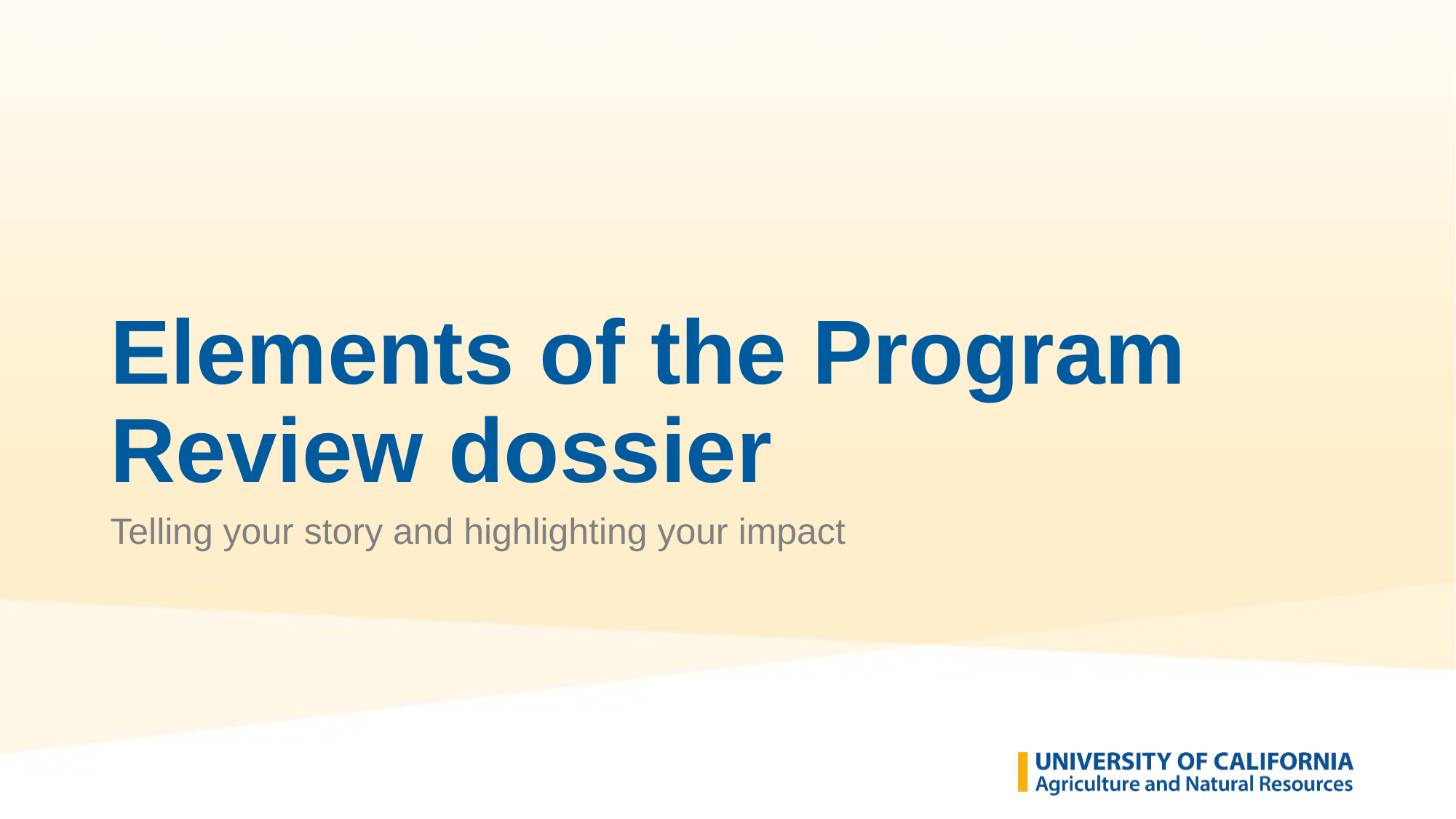

# Elements of the Program Review dossier
Telling your story and highlighting your impact